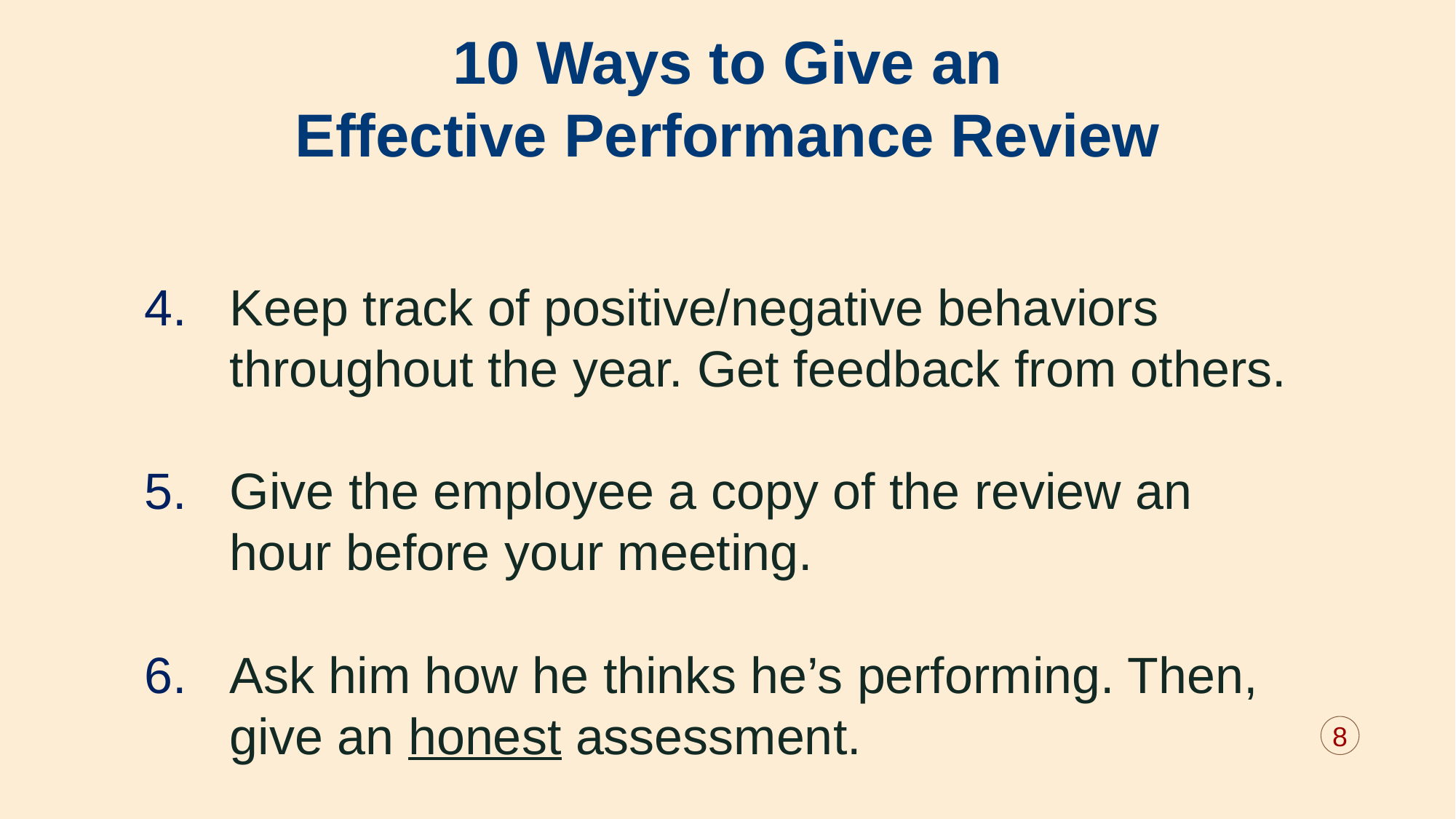

10 Ways to Give an
Effective Performance Review

Keep track of positive/negative behaviors throughout the year. Get feedback from others.
Give the employee a copy of the review an hour before your meeting.
Ask him how he thinks he’s performing. Then, give an honest assessment.
8